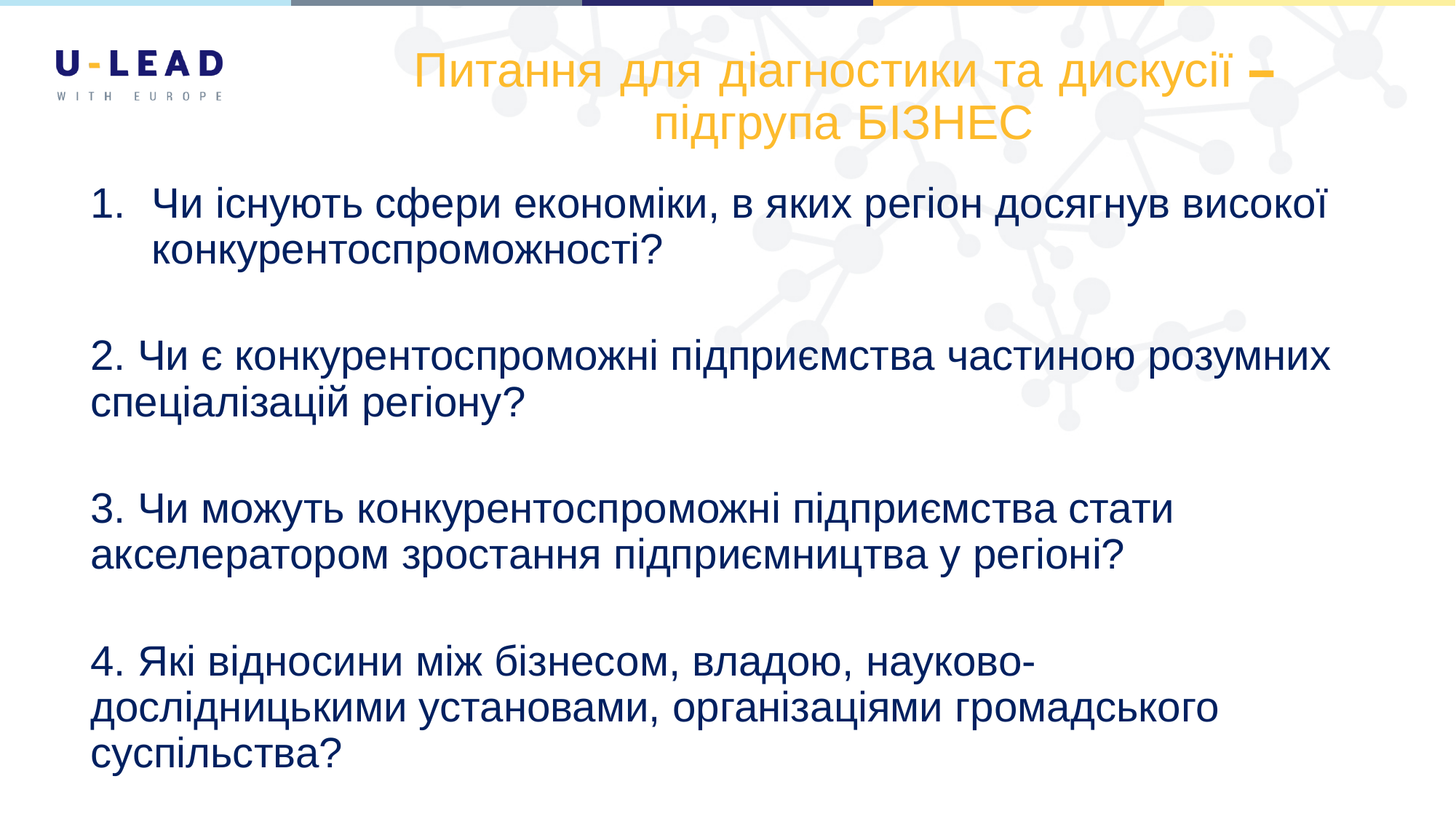

# Питання для діагностики та дискусії – підгрупа БІЗНЕС
Чи існують сфери економіки, в яких регіон досягнув високої конкурентоспроможності?
2. Чи є конкурентоспроможні підприємства частиною розумних спеціалізацій регіону?
3. Чи можуть конкурентоспроможні підприємства стати акселератором зростання підприємництва у регіоні?
4. Які відносини між бізнесом, владою, науково-дослідницькими установами, організаціями громадського суспільства?